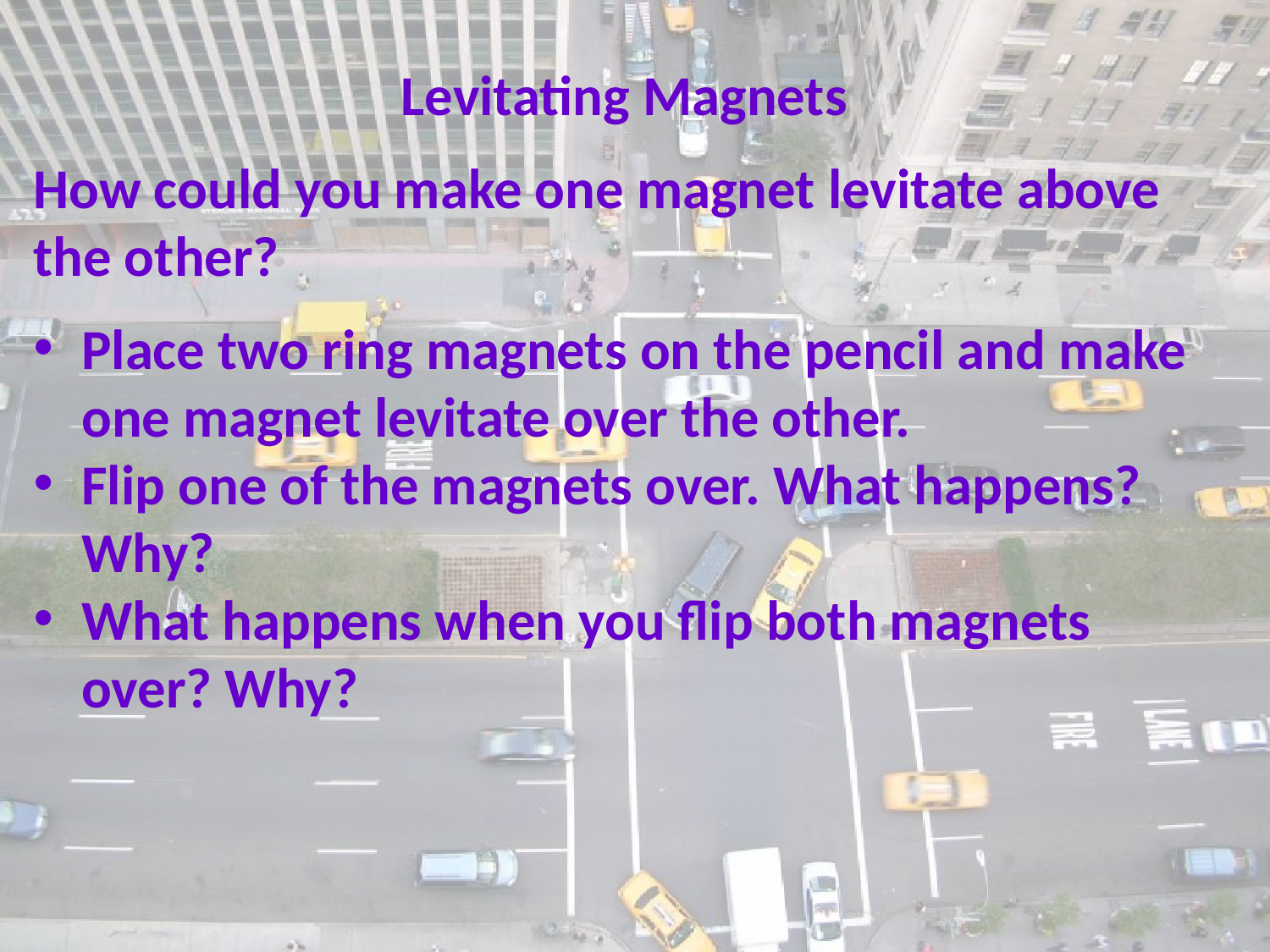

Levitating Magnets

How could you make one magnet levitate above the other?

Place two ring magnets on the pencil and make one magnet levitate over the other.
Flip one of the magnets over. What happens? Why?
What happens when you flip both magnets over? Why?